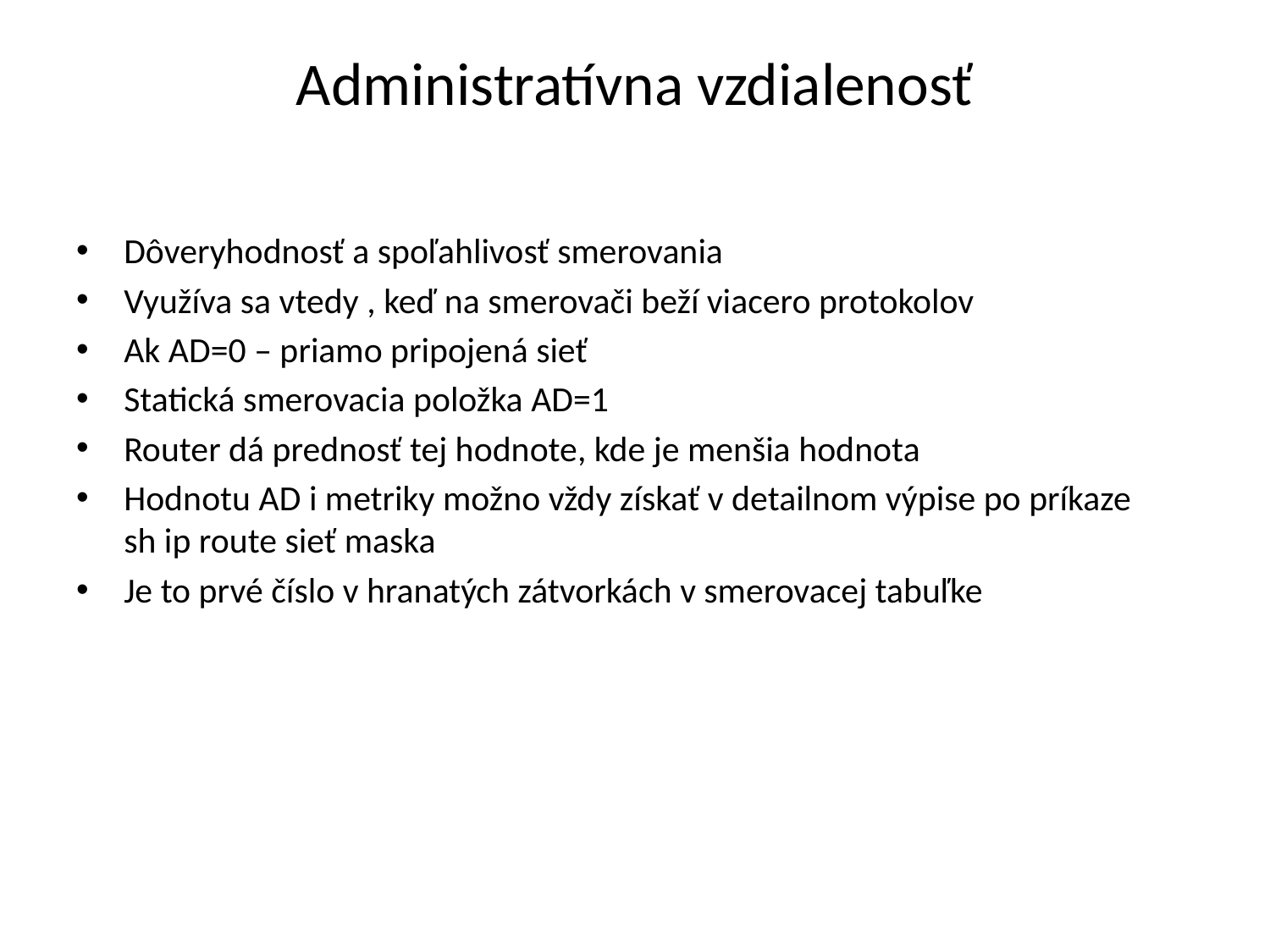

# Administratívna vzdialenosť
Dôveryhodnosť a spoľahlivosť smerovania
Využíva sa vtedy , keď na smerovači beží viacero protokolov
Ak AD=0 – priamo pripojená sieť
Statická smerovacia položka AD=1
Router dá prednosť tej hodnote, kde je menšia hodnota
Hodnotu AD i metriky možno vždy získať v detailnom výpise po príkaze
sh ip route sieť maska
Je to prvé číslo v hranatých zátvorkách v smerovacej tabuľke